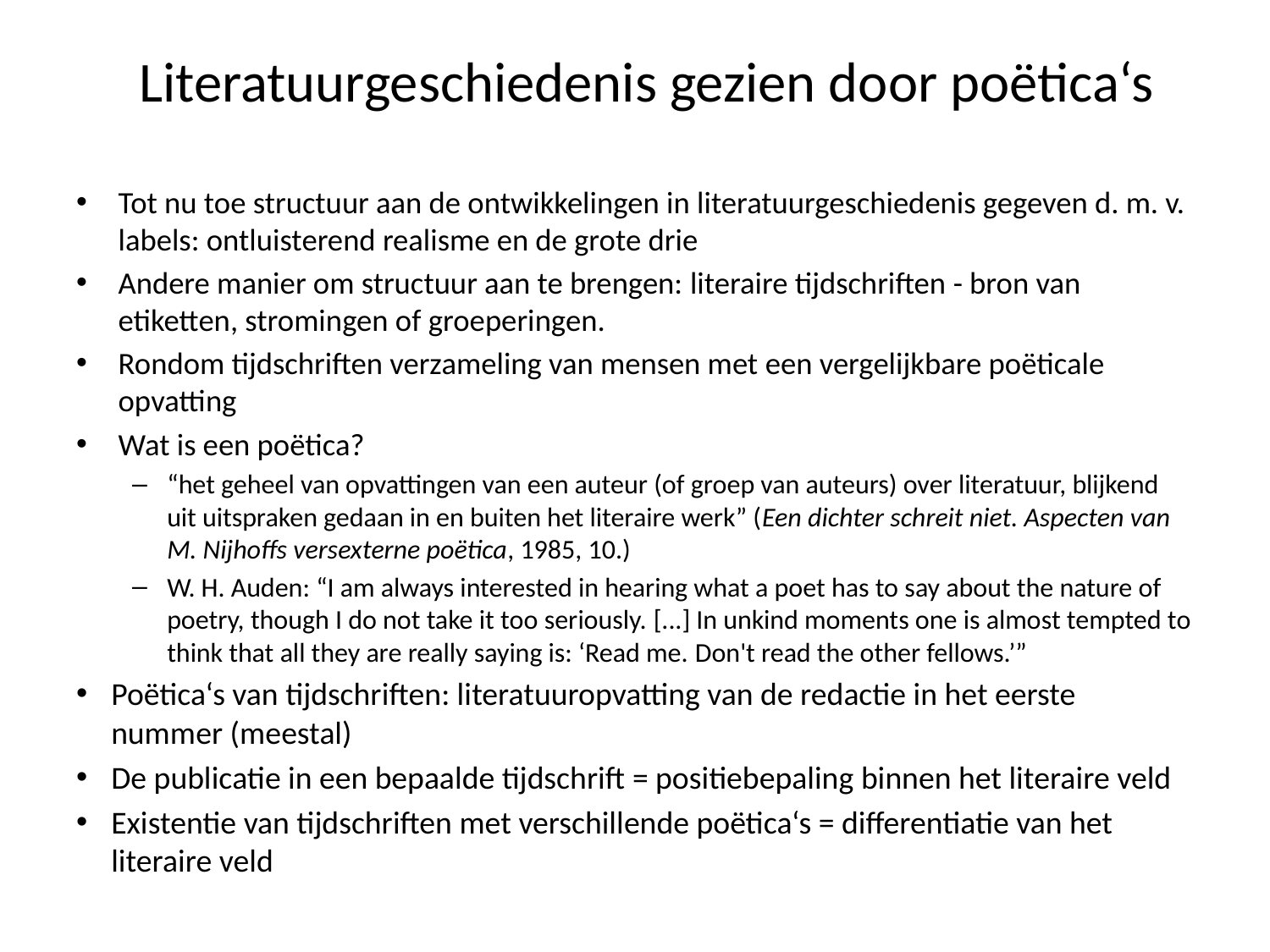

# Literatuurgeschiedenis gezien door poëtica‘s
Tot nu toe structuur aan de ontwikkelingen in literatuurgeschiedenis gegeven d. m. v.  labels: ontluisterend realisme en de grote drie
Andere manier om structuur aan te brengen: literaire tijdschriften - bron van etiketten, stromingen of groeperingen.
Rondom tijdschriften verzameling van mensen met een vergelijkbare poëticale opvatting
Wat is een poëtica?
“het geheel van opvattingen van een auteur (of groep van auteurs) over literatuur, blijkend uit uitspraken gedaan in en buiten het literaire werk” (Een dichter schreit niet. Aspecten van  M. Nijhoffs versexterne poëtica, 1985, 10.)
W. H. Auden: “I am always interested in hearing what a poet has to say about the nature of poetry, though I do not take it too seriously. [...] In unkind moments one is almost tempted to think that all they are really saying is: ‘Read me. Don't read the other fellows.’”
Poëtica‘s van tijdschriften: literatuuropvatting van de redactie in het eerste nummer (meestal)
De publicatie in een bepaalde tijdschrift = positiebepaling binnen het literaire veld
Existentie van tijdschriften met verschillende poëtica‘s = differentiatie van het literaire veld